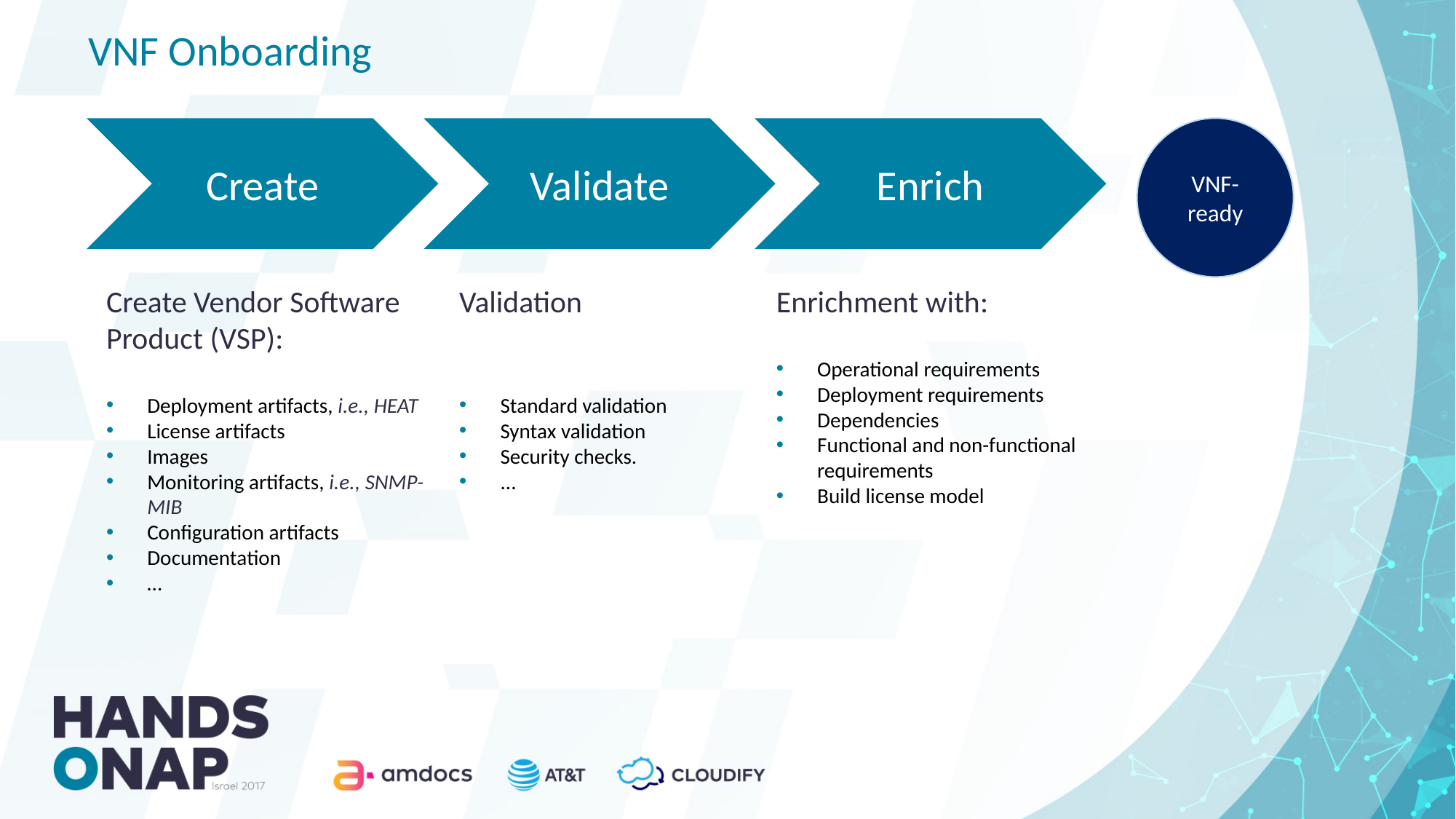

VNF Onboarding

Create
Validate
Enrich
VNF-ready
Create Vendor Software Product (VSP):

Deployment artifacts, i.e., HEAT
License artifacts
Images
Monitoring artifacts, i.e., SNMP-MIB
Configuration artifacts
Documentation
…
Validation

Standard validation
Syntax validation
Security checks.
...
Enrichment with:
Operational requirements
Deployment requirements
Dependencies
Functional and non-functional requirements
Build license model